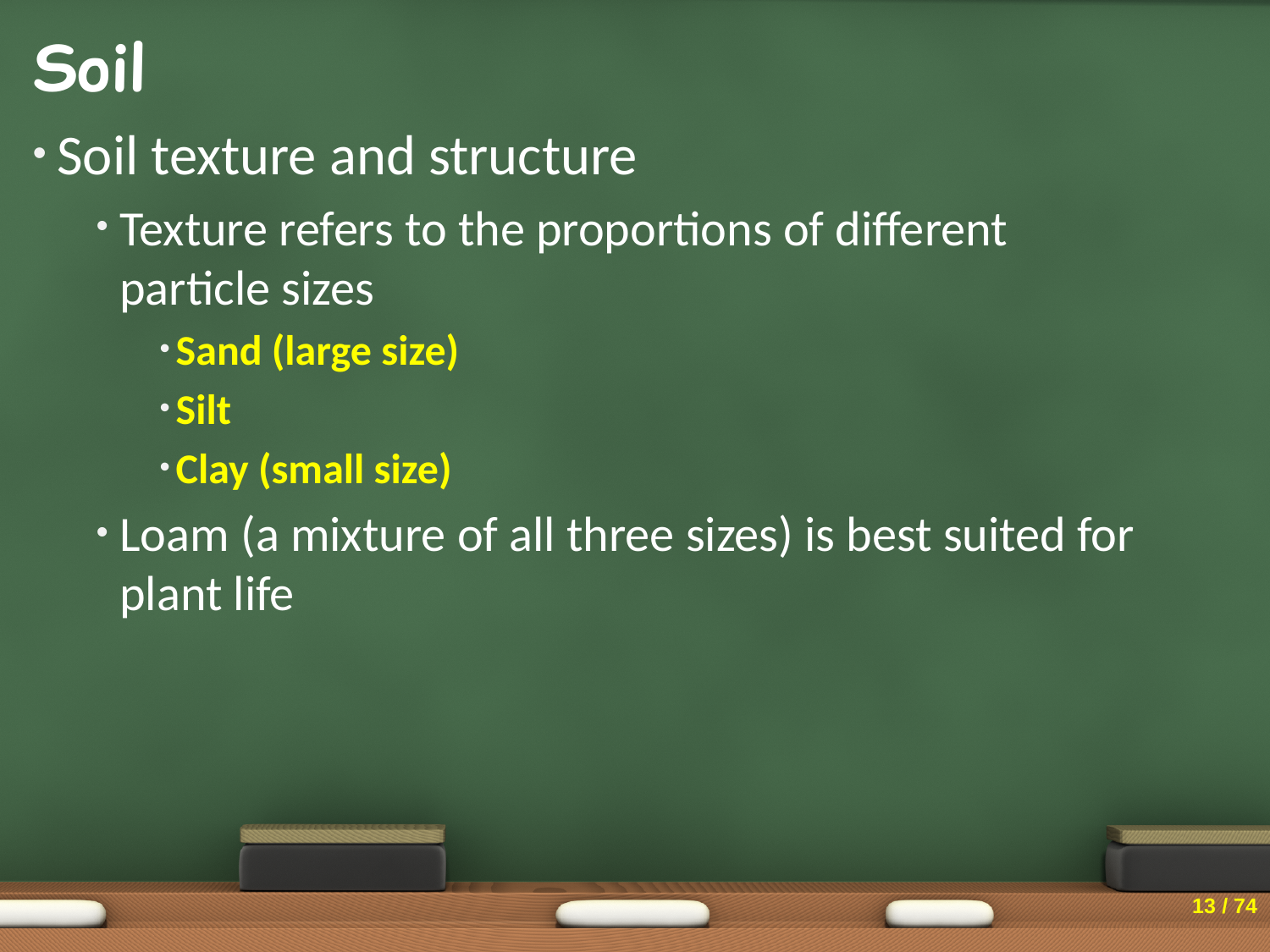

# Soil
Soil texture and structure
Texture refers to the proportions of different particle sizes
Sand (large size)
Silt
Clay (small size)
Loam (a mixture of all three sizes) is best suited for plant life
13 / 74